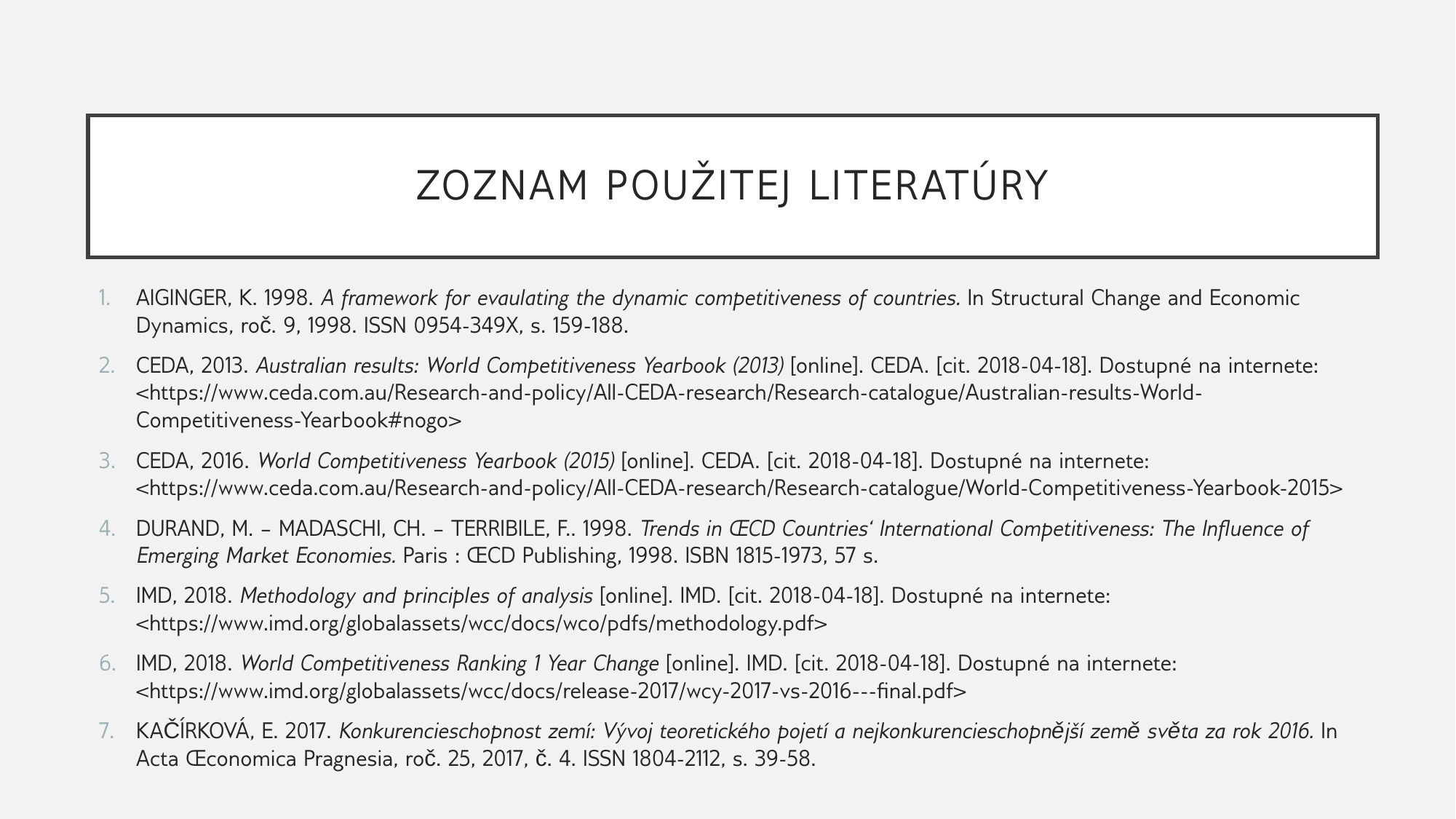

# ZOZNAM POUŽITEJ LITERATÚRY
AIGINGER, K. 1998. A framework for evaulating the dynamic competitiveness of countries. In Structural Change and Economic Dynamics, roč. 9, 1998. ISSN 0954-349X, s. 159-188.
CEDA, 2013. Australian results: World Competitiveness Yearbook (2013) [online]. CEDA. [cit. 2018-04-18]. Dostupné na internete: <https://www.ceda.com.au/Research-and-policy/All-CEDA-research/Research-catalogue/Australian-results-World-Competitiveness-Yearbook#nogo>
CEDA, 2016. World Competitiveness Yearbook (2015) [online]. CEDA. [cit. 2018-04-18]. Dostupné na internete: <https://www.ceda.com.au/Research-and-policy/All-CEDA-research/Research-catalogue/World-Competitiveness-Yearbook-2015>
DURAND, M. – MADASCHI, CH. – TERRIBILE, F.. 1998. Trends in OECD Countries‘ International Competitiveness: The Influence of Emerging Market Economies. Paris : OECD Publishing, 1998. ISBN 1815-1973, 57 s.
IMD, 2018. Methodology and principles of analysis [online]. IMD. [cit. 2018-04-18]. Dostupné na internete: <https://www.imd.org/globalassets/wcc/docs/wco/pdfs/methodology.pdf>
IMD, 2018. World Competitiveness Ranking 1 Year Change [online]. IMD. [cit. 2018-04-18]. Dostupné na internete: <https://www.imd.org/globalassets/wcc/docs/release-2017/wcy-2017-vs-2016---final.pdf>
KAČÍRKOVÁ, E. 2017. Konkurencieschopnost zemí: Vývoj teoretického pojetí a nejkonkurencieschopnější země světa za rok 2016. In Acta Oeconomica Pragnesia, roč. 25, 2017, č. 4. ISSN 1804-2112, s. 39-58.